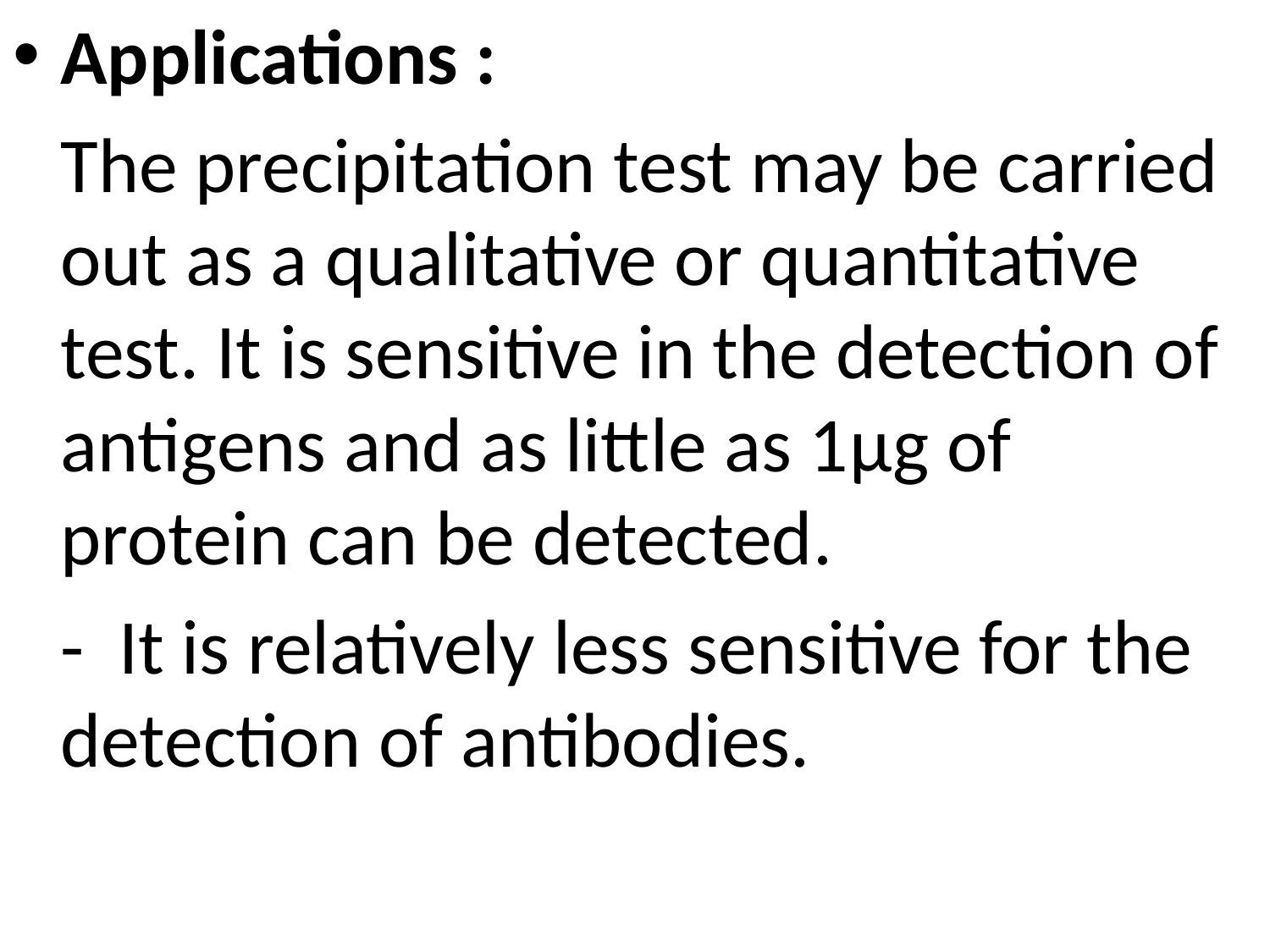

Applications :
	The precipitation test may be carried out as a qualitative or quantitative test. It is sensitive in the detection of antigens and as little as 1μg of protein can be detected.
	-  It is relatively less sensitive for the detection of antibodies.